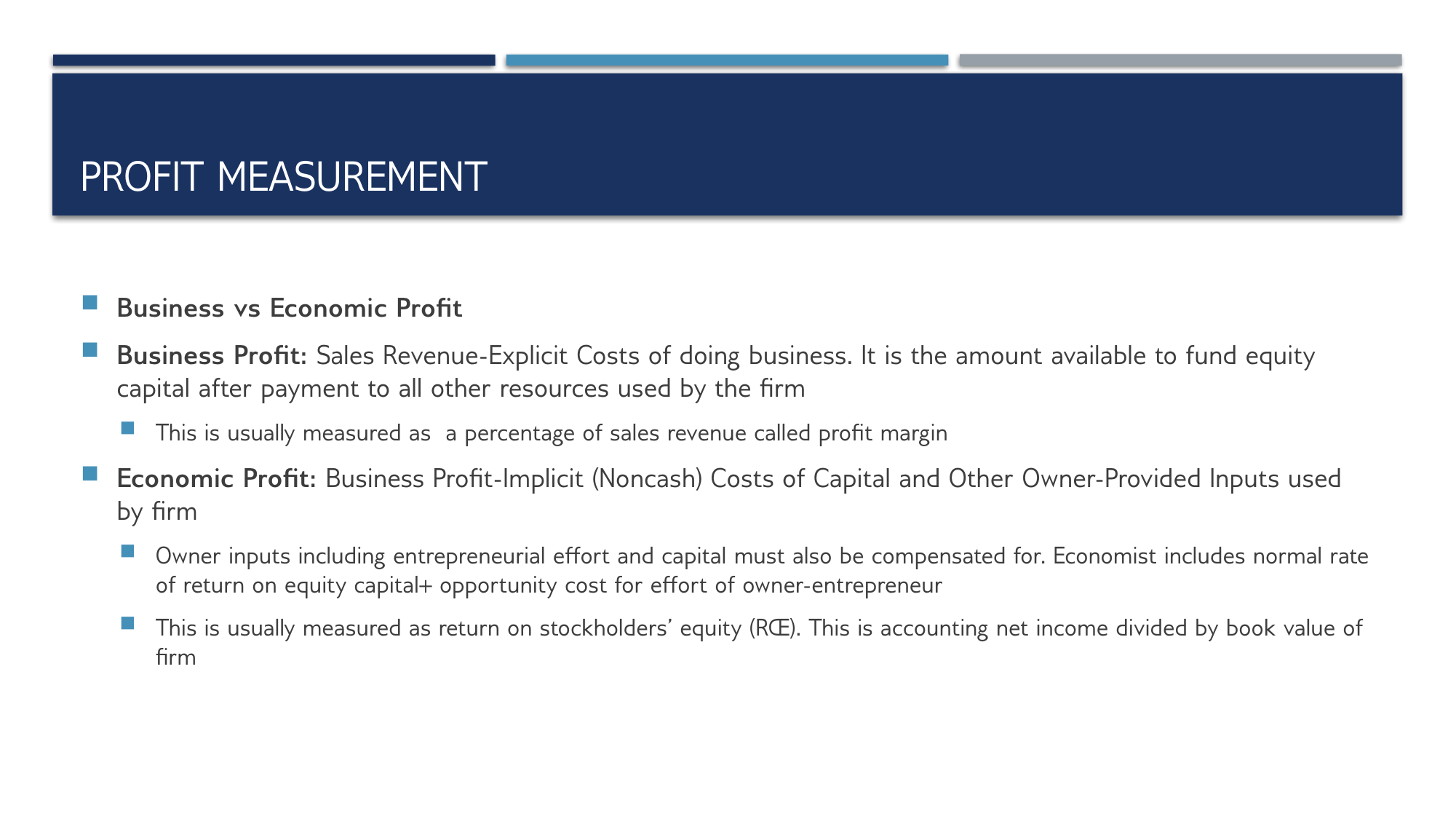

# Profit measurement
Business vs Economic Profit
Business Profit: Sales Revenue-Explicit Costs of doing business. It is the amount available to fund equity capital after payment to all other resources used by the firm
This is usually measured as  a percentage of sales revenue called profit margin
Economic Profit: Business Profit-Implicit (Noncash) Costs of Capital and Other Owner-Provided Inputs used by firm
Owner inputs including entrepreneurial effort and capital must also be compensated for. Economist includes normal rate of return on equity capital+ opportunity cost for effort of owner-entrepreneur
This is usually measured as return on stockholders’ equity (ROE). This is accounting net income divided by book value of firm